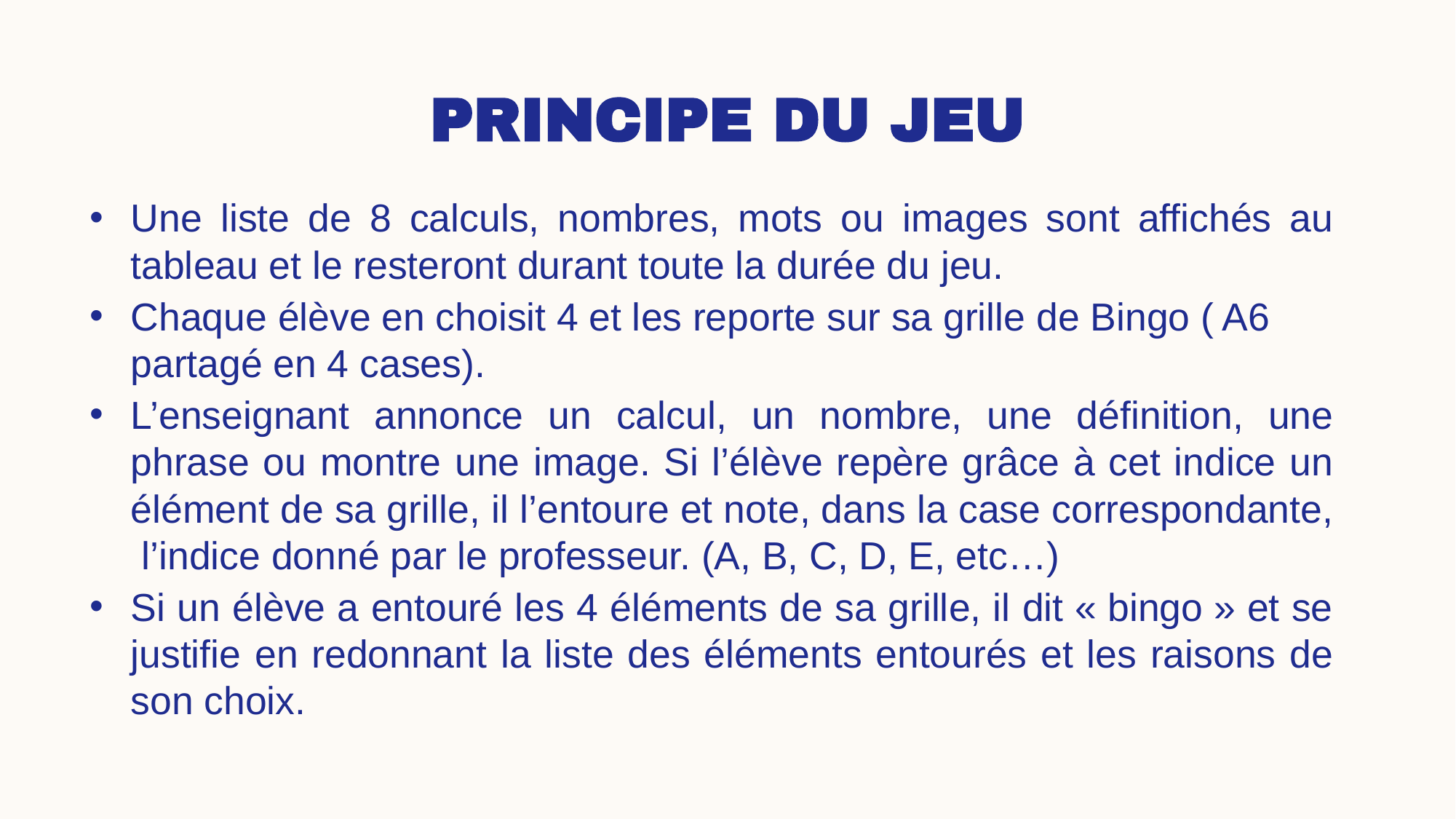

# Principe du jeu
Une liste de 8 calculs, nombres, mots ou images sont affichés au tableau et le resteront durant toute la durée du jeu.
Chaque élève en choisit 4 et les reporte sur sa grille de Bingo ( A6 partagé en 4 cases).
L’enseignant annonce un calcul, un nombre, une définition, une phrase ou montre une image. Si l’élève repère grâce à cet indice un élément de sa grille, il l’entoure et note, dans la case correspondante,  l’indice donné par le professeur. (A, B, C, D, E, etc…)
Si un élève a entouré les 4 éléments de sa grille, il dit « bingo » et se justifie en redonnant la liste des éléments entourés et les raisons de son choix.